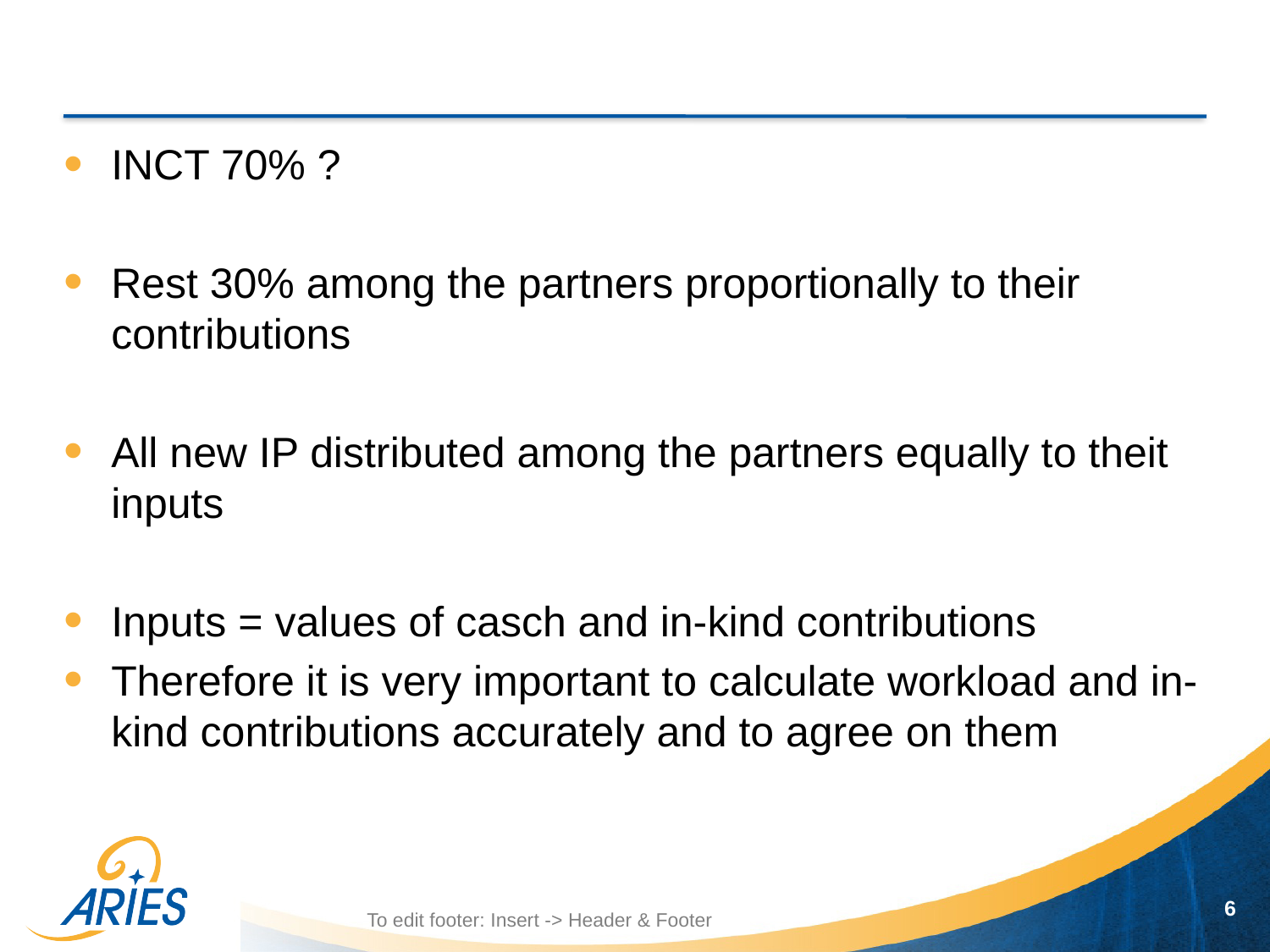

#
INCT 70% ?

Rest 30% among the partners proportionally to their contributions

All new IP distributed among the partners equally to theit inputs

Inputs = values of casch and in-kind contributions
Therefore it is very important to calculate workload and in-kind contributions accurately and to agree on them

6
To edit footer: Insert -> Header & Footer